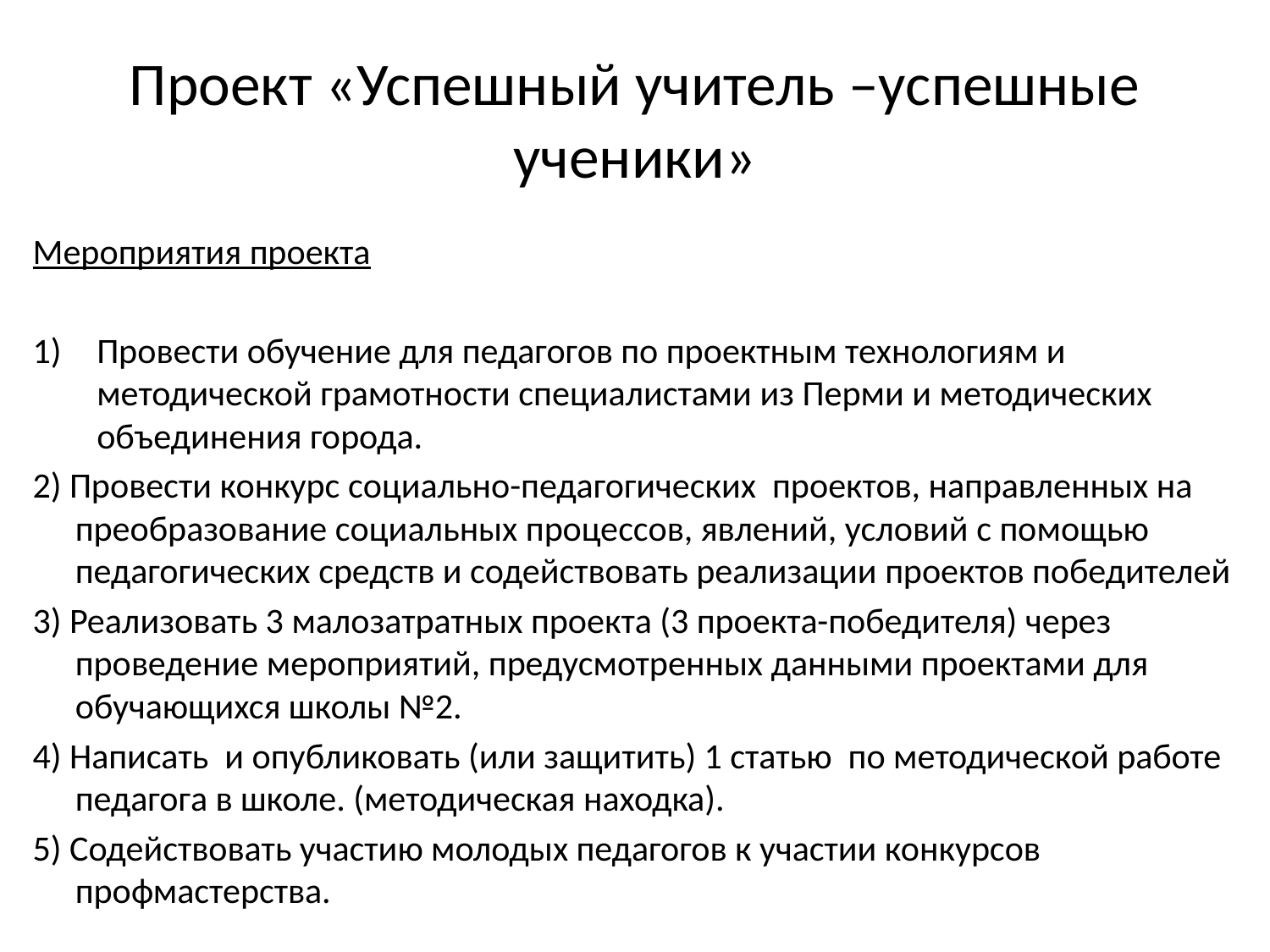

# Проект «Успешный учитель –успешные ученики»
Мероприятия проекта

Провести обучение для педагогов по проектным технологиям и методической грамотности специалистами из Перми и методических объединения города.
2) Провести конкурс социально-педагогических  проектов, направленных на преобразование социальных процессов, явлений, условий с помощью педагогических средств и содействовать реализации проектов победителей
3) Реализовать 3 малозатратных проекта (3 проекта-победителя) через проведение мероприятий, предусмотренных данными проектами для обучающихся школы №2.
4) Написать  и опубликовать (или защитить) 1 статью  по методической работе педагога в школе. (методическая находка).
5) Содействовать участию молодых педагогов к участии конкурсов профмастерства.